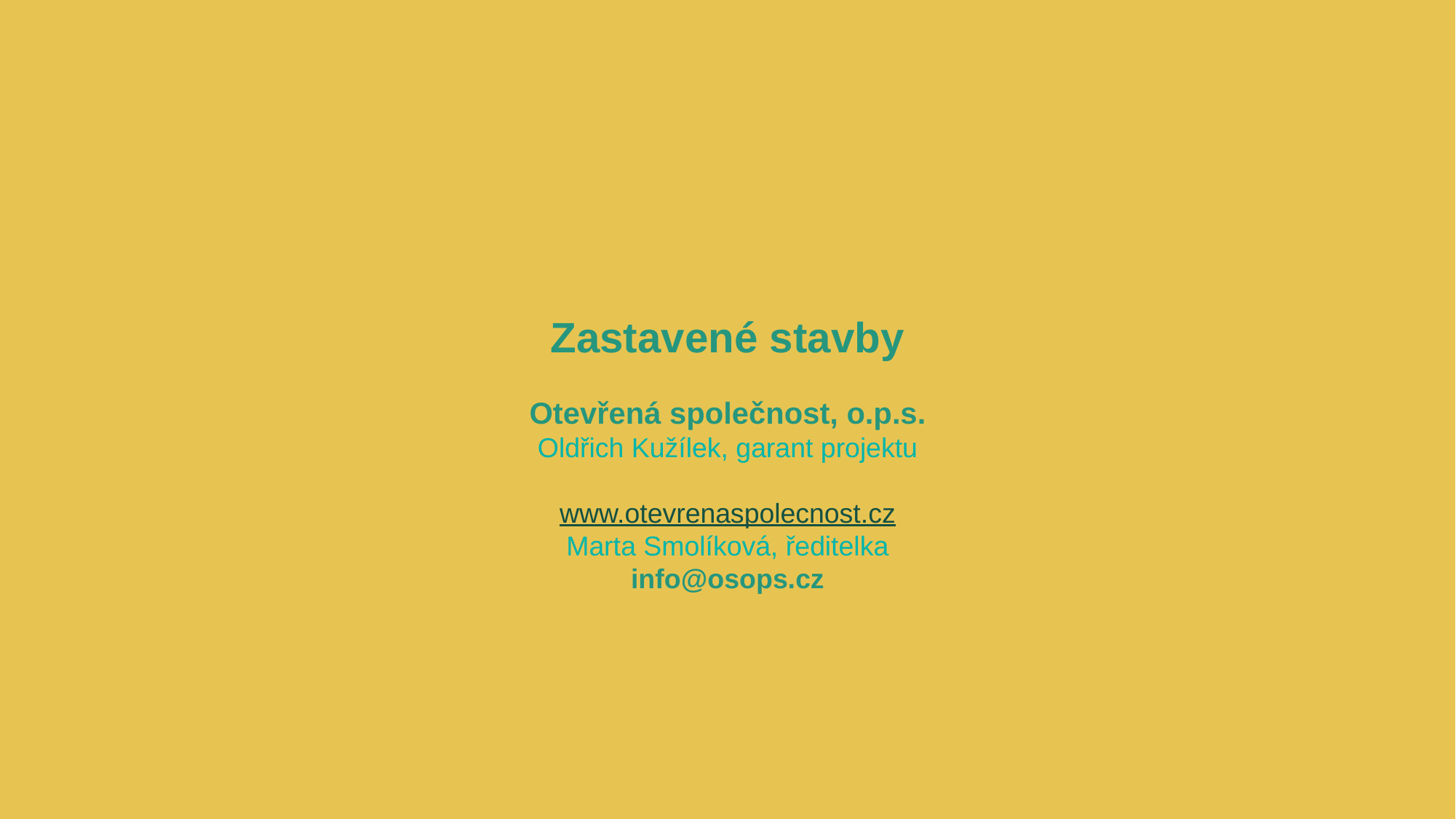

Zastavené stavby

Otevřená společnost, o.p.s.
Oldřich Kužílek, garant projektu

www.otevrenaspolecnost.cz
Marta Smolíková, ředitelka
info@osops.cz